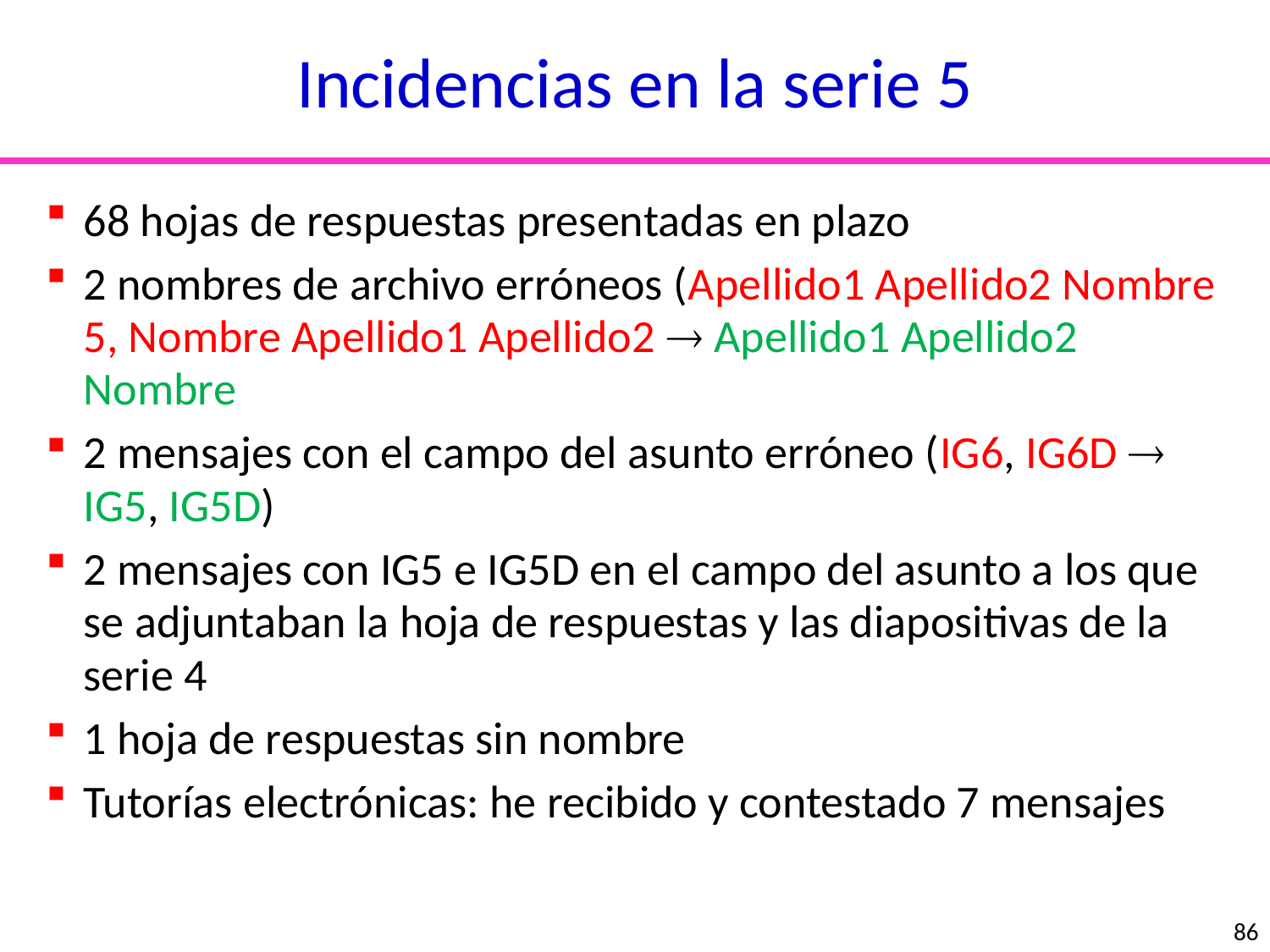

Incidencias en la serie 5
68 hojas de respuestas presentadas en plazo
2 nombres de archivo erróneos (Apellido1 Apellido2 Nombre 5, Nombre Apellido1 Apellido2 → Apellido1 Apellido2 Nombre
2 mensajes con el campo del asunto erróneo (IG6, IG6D → IG5, IG5D)
2 mensajes con IG5 e IG5D en el campo del asunto a los que se adjuntaban la hoja de respuestas y las diapositivas de la serie 4
1 hoja de respuestas sin nombre
Tutorías electrónicas: he recibido y contestado 7 mensajes

nucleótidos
aminoácidos
86